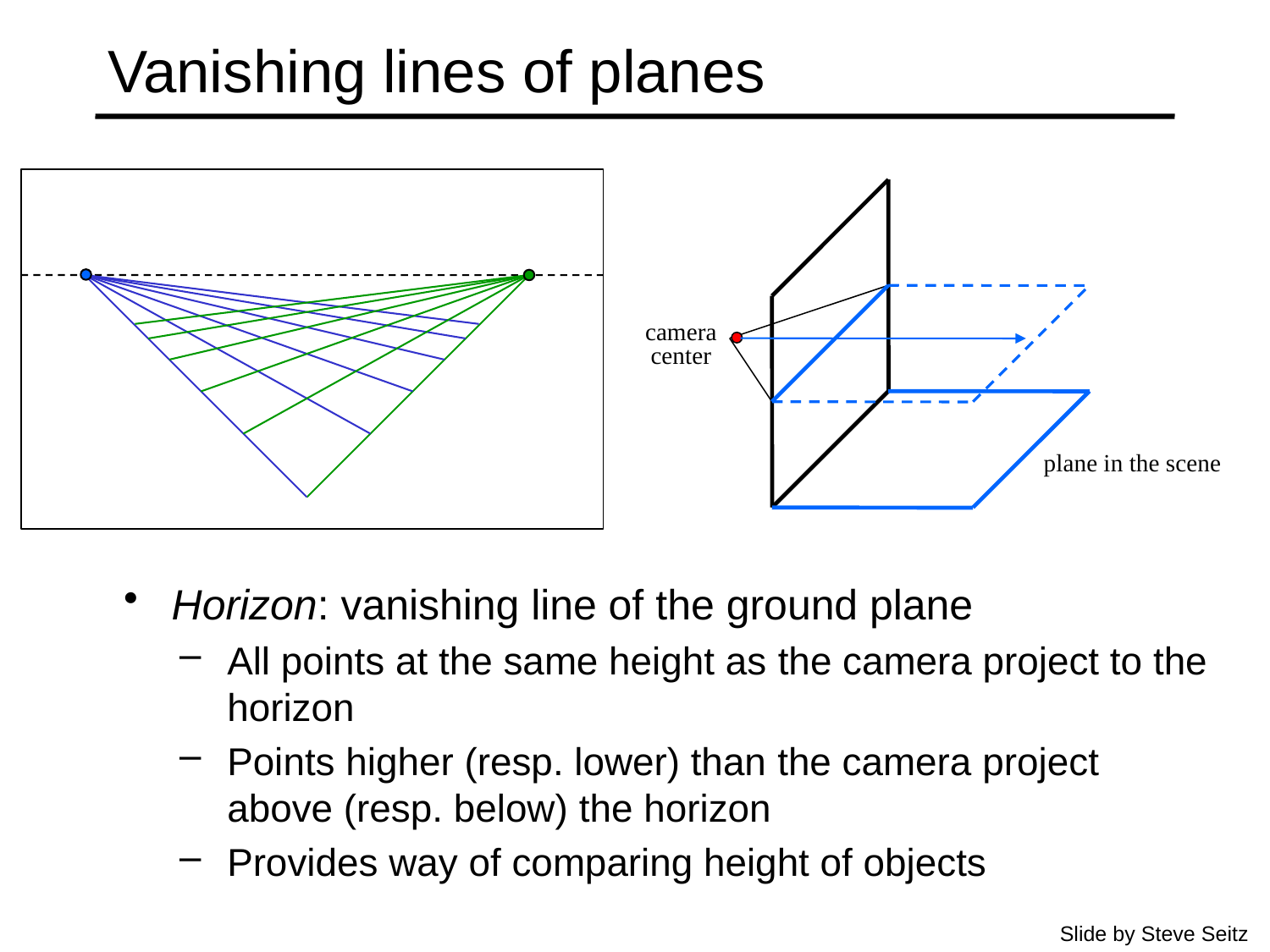

# Vanishing lines of planes

camera
center

plane in the scene
Horizon: vanishing line of the ground plane
All points at the same height as the camera project to the horizon
Points higher (resp. lower) than the camera project above (resp. below) the horizon
Provides way of comparing height of objects
Slide by Steve Seitz